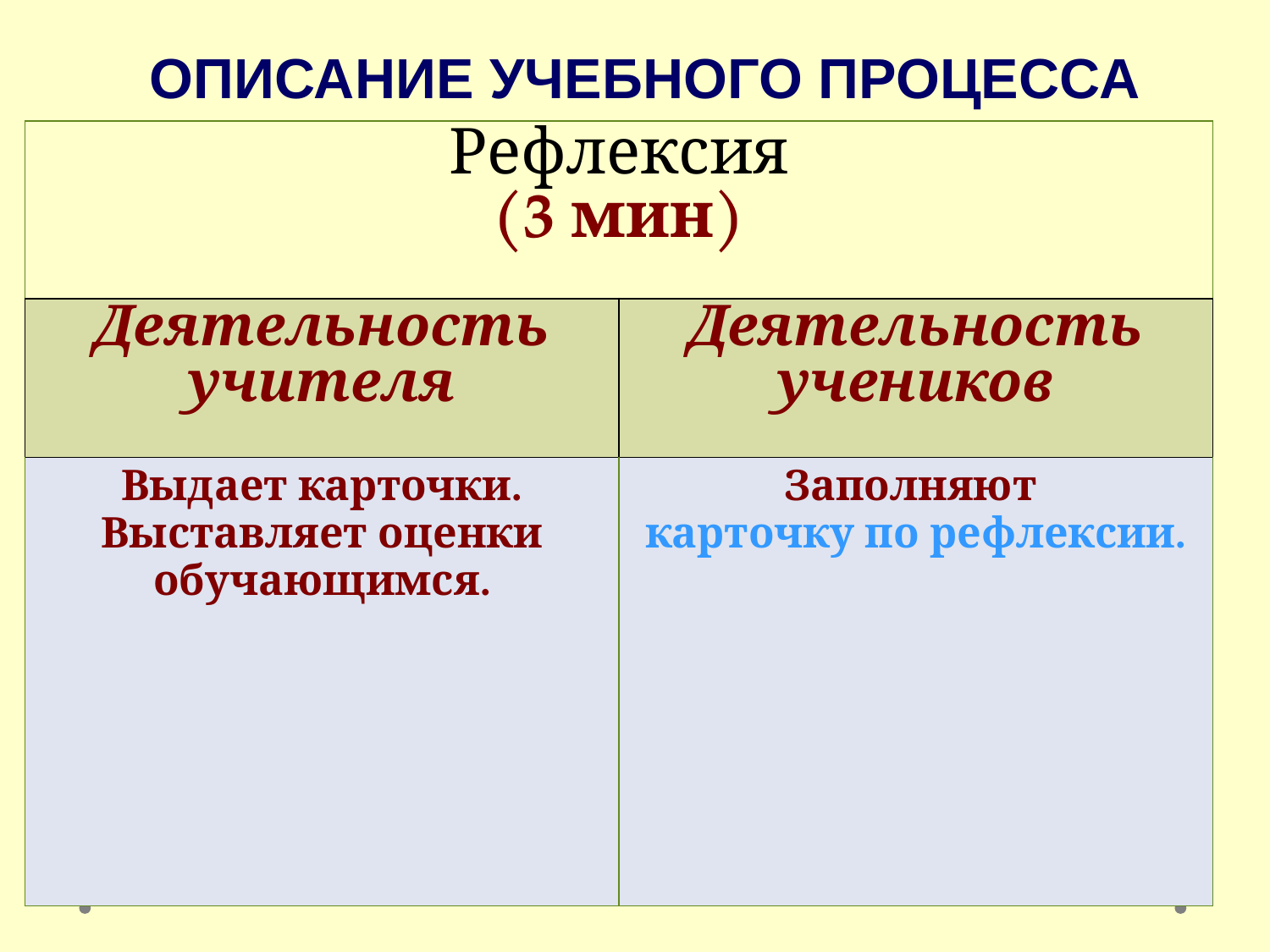

ОПИСАНИЕ УЧЕБНОГО ПРОЦЕССА
| Рефлексия (3 мин) |  |
| --- | --- |
| Деятельность учителя | Деятельность учеников |
| Выдает карточки. Выставляет оценки обучающимся. | Заполняют карточку по рефлексии. |